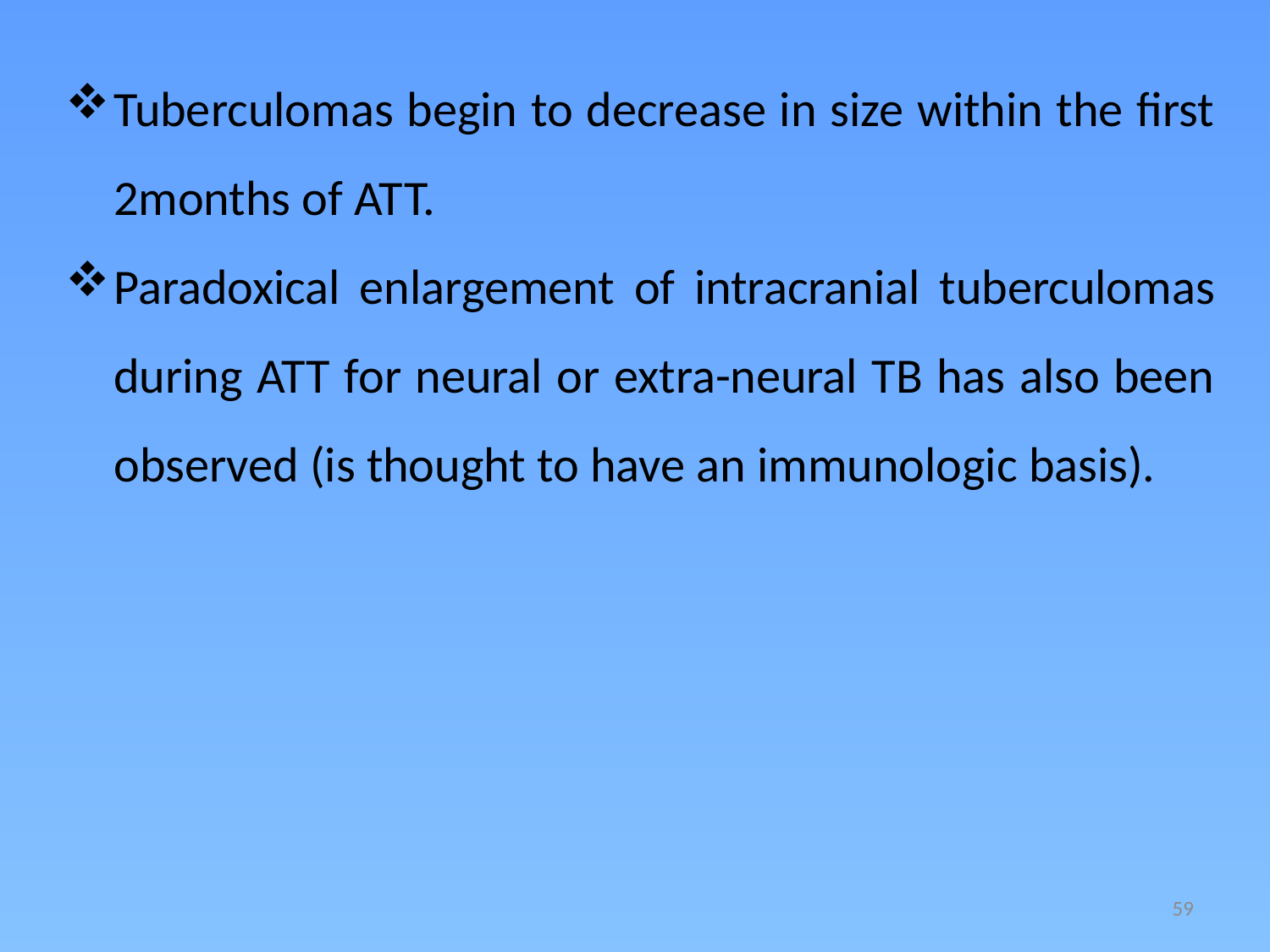

Tuberculomas begin to decrease in size within the first 2months of ATT.
Paradoxical enlargement of intracranial tuberculomas during ATT for neural or extra-neural TB has also been observed (is thought to have an immunologic basis).

59